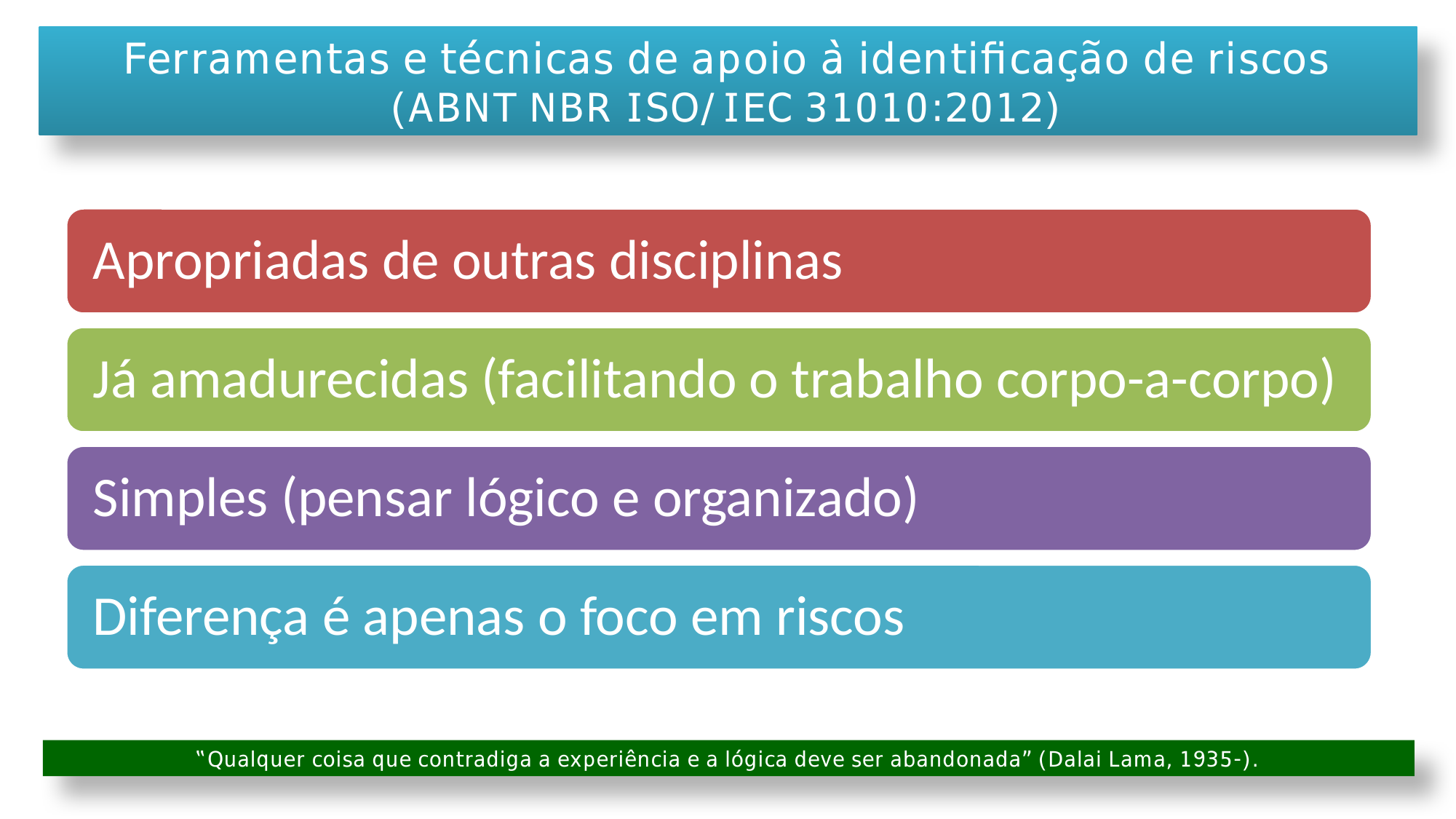

Ferramentas e técnicas de apoio à identificação de riscos
(ABNT NBR ISO/IEC 31010:2012)
Apropriadas de outras disciplinas
Já amadurecidas (facilitando o trabalho corpo-a-corpo)
Simples (pensar lógico e organizado)
Diferença é apenas o foco em riscos
“Qualquer coisa que contradiga a experiência e a lógica deve ser abandonada” (Dalai Lama, 1935-).